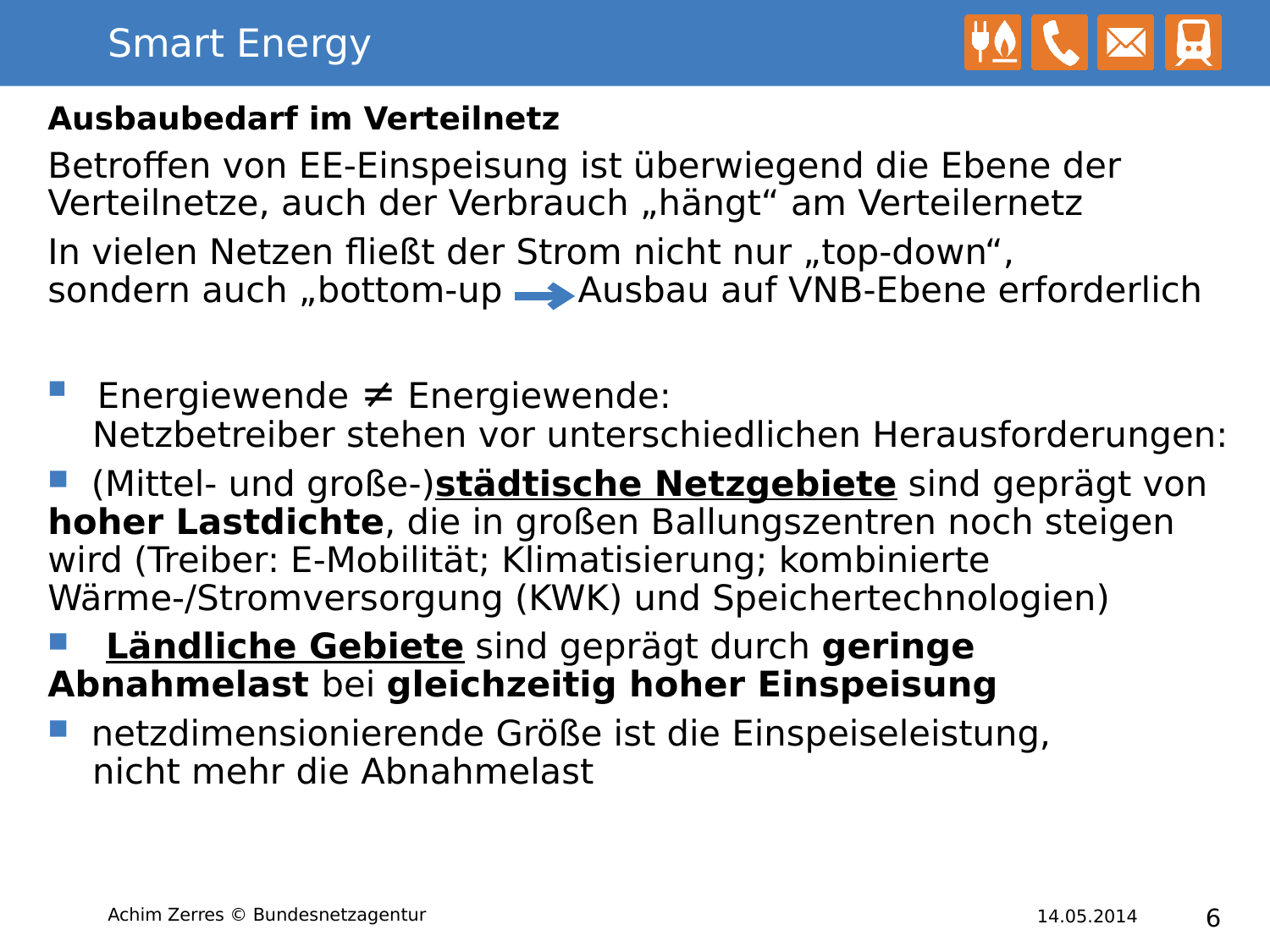

# Smart Energy
Ausbaubedarf im Verteilnetz
Betroffen von EE-Einspeisung ist überwiegend die Ebene der Verteilnetze, auch der Verbrauch „hängt“ am Verteilernetz
In vielen Netzen fließt der Strom nicht nur „top-down“,
sondern auch „bottom-up	  Ausbau auf VNB-Ebene erforderlich

   Energiewende ≠ Energiewende:
    Netzbetreiber stehen vor unterschiedlichen Herausforderungen:
  (Mittel- und große-)städtische Netzgebiete sind geprägt von hoher Lastdichte, die in großen Ballungszentren noch steigen wird (Treiber: E-Mobilität; Klimatisierung; kombinierte Wärme-/Stromversorgung (KWK) und Speichertechnologien)
   Ländliche Gebiete sind geprägt durch geringe Abnahmelast bei gleichzeitig hoher Einspeisung
  netzdimensionierende Größe ist die Einspeiseleistung,
    nicht mehr die Abnahmelast

6
Achim Zerres © Bundesnetzagentur
14.05.2014